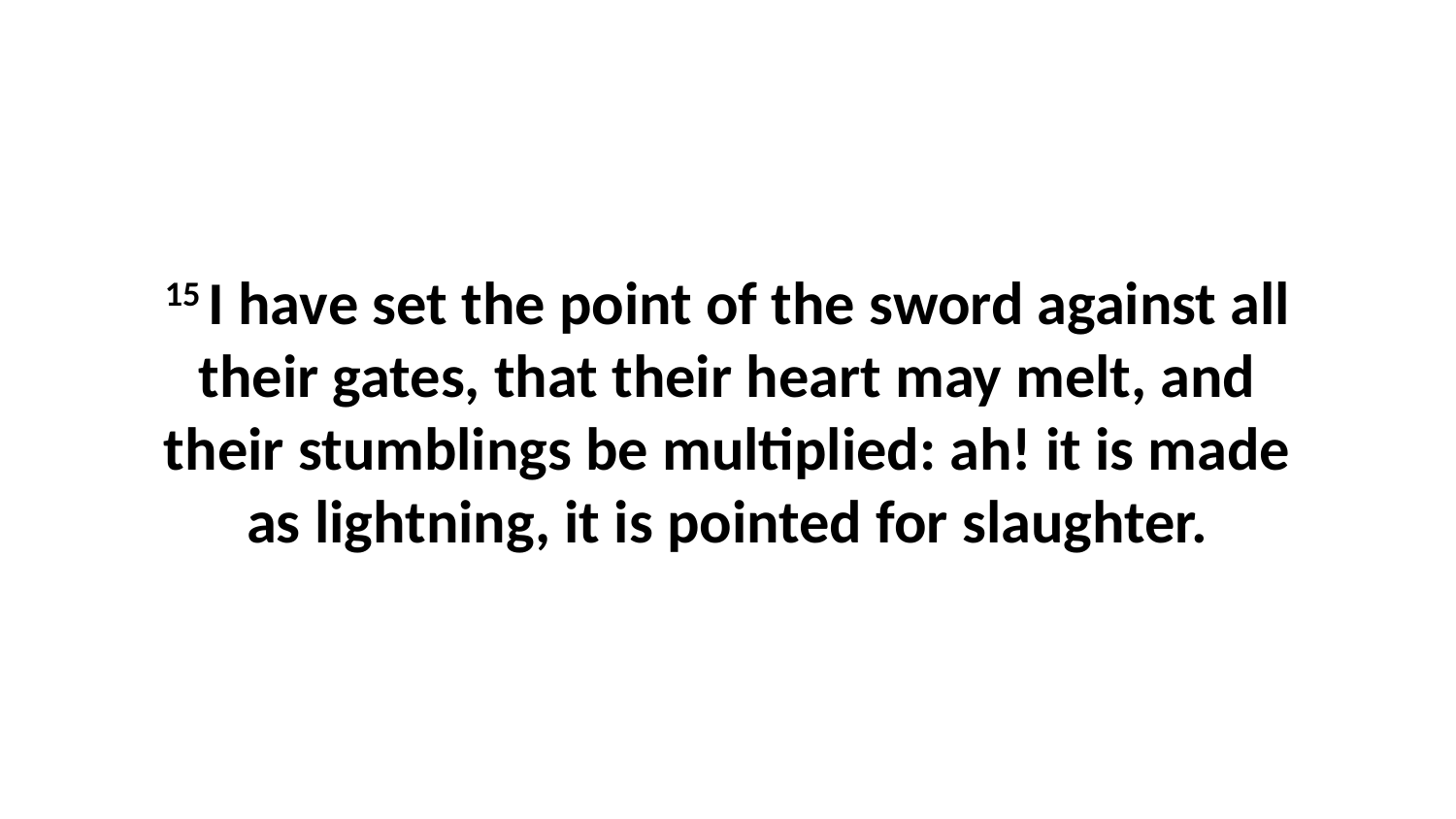

15 I have set the point of the sword against all their gates, that their heart may melt, and their stumblings be multiplied: ah! it is made as lightning, it is pointed for slaughter.